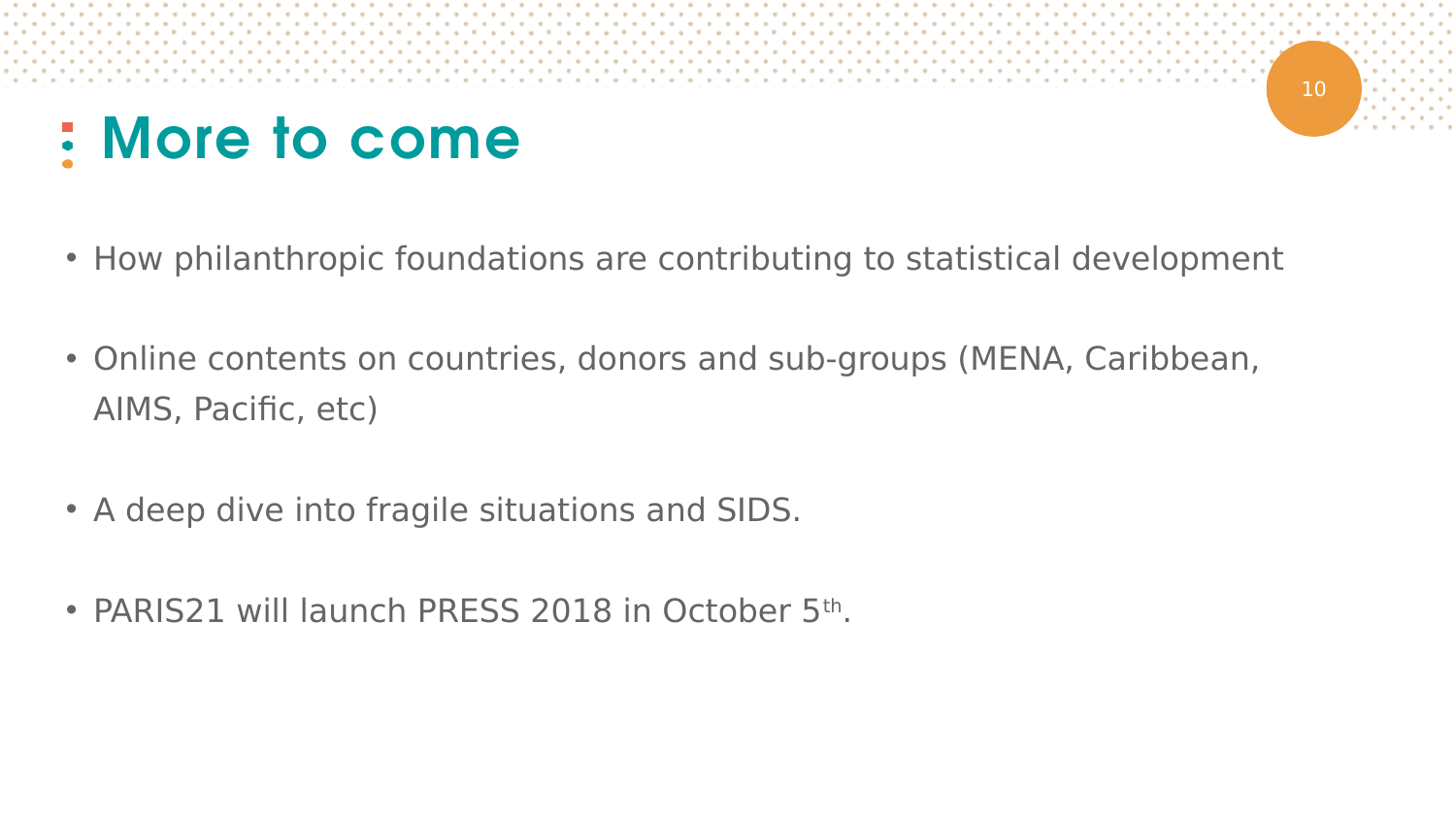

# More to come

How philanthropic foundations are contributing to statistical development

Online contents on countries, donors and sub-groups (MENA, Caribbean, AIMS, Pacific, etc)

A deep dive into fragile situations and SIDS.

PARIS21 will launch PRESS 2018 in October 5th.